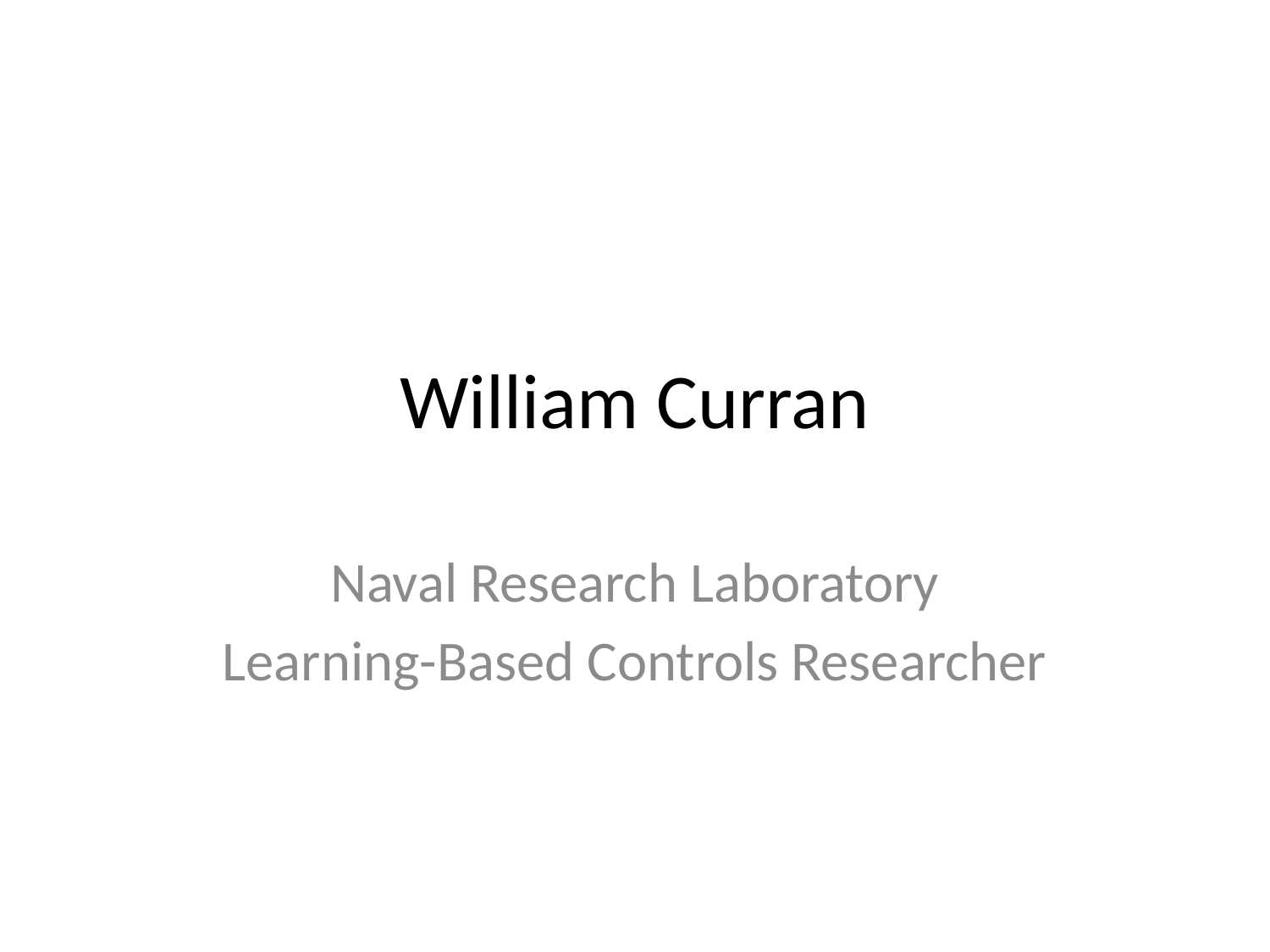

# William Curran
Naval Research Laboratory
Learning-Based Controls Researcher